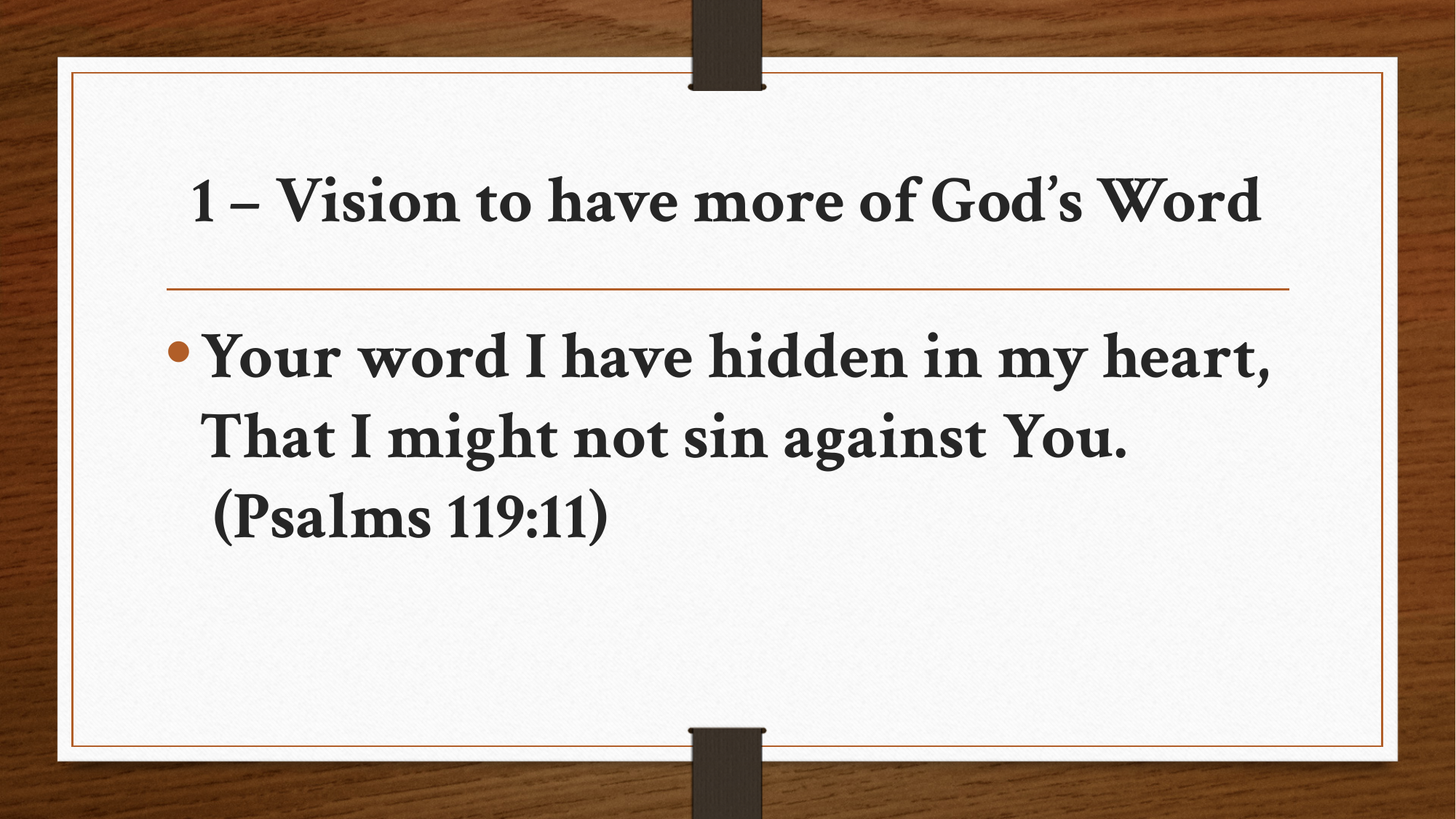

# 1 – Vision to have more of God’s Word
Your word I have hidden in my heart, That I might not sin against You.  (Psalms 119:11)